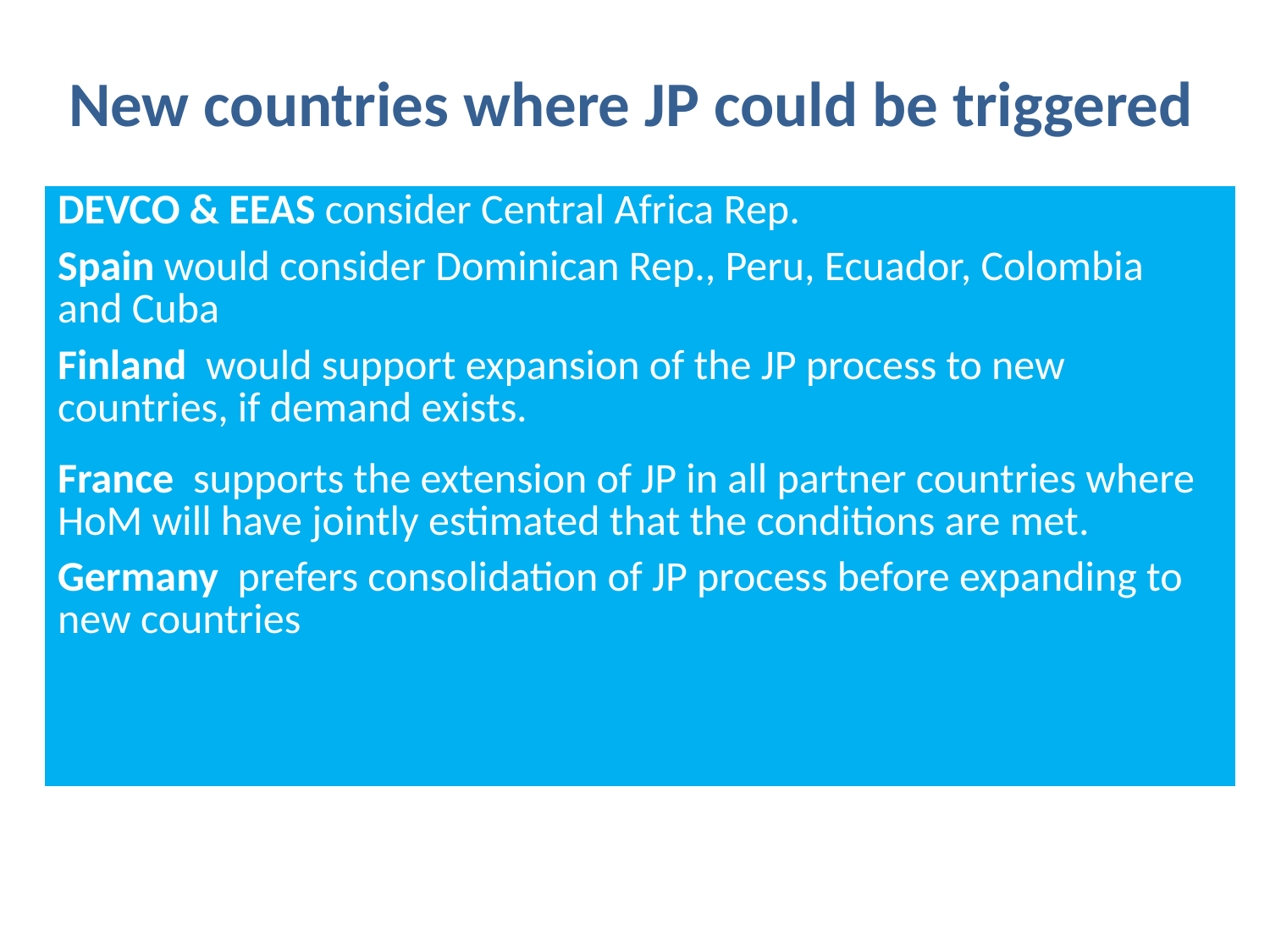

# New countries where JP could be triggered

| DEVCO & EEAS consider Central Africa Rep. Spain would consider Dominican Rep., Peru, Ecuador, Colombia and Cuba Finland would support expansion of the JP process to new countries, if demand exists. France supports the extension of JP in all partner countries where HoM will have jointly estimated that the conditions are met. Germany prefers consolidation of JP process before expanding to new countries |
| --- |